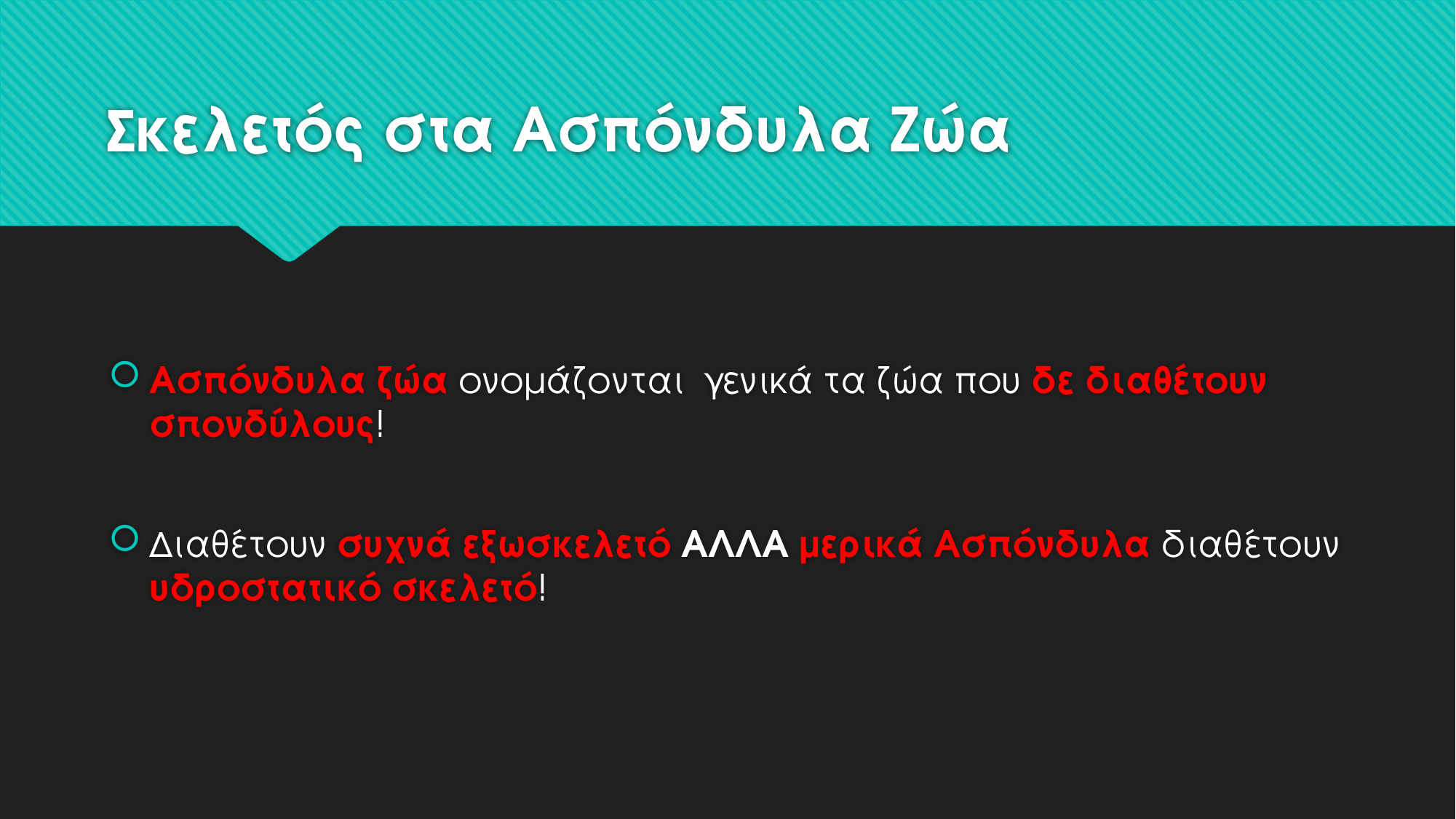

# Σκελετός στα Ασπόνδυλα Ζώα
Ασπόνδυλα ζώα ονομάζονται  γενικά τα ζώα που δε διαθέτουν σπονδύλους!

Διαθέτουν συχνά εξωσκελετό ΑΛΛΑ μερικά Ασπόνδυλα διαθέτουν υδροστατικό σκελετό!